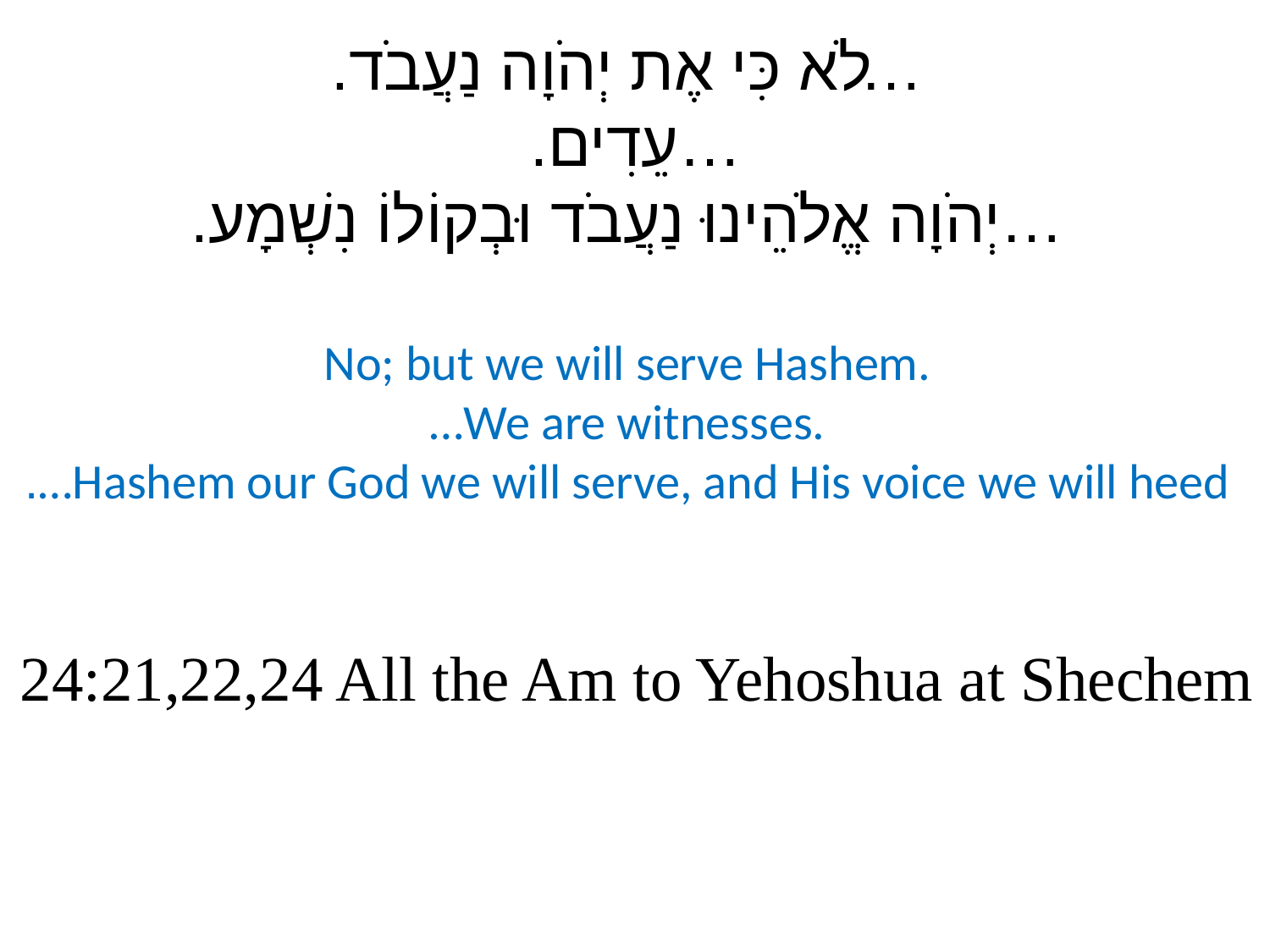

# …לֹא כִּי אֶת יְהֹוָה נַעֲבֹד. …עֵדִים. …יְהֹוָה אֱלֹהֵינוּ נַעֲבֹד וּבְקוֹלוֹ נִשְׁמָע. No; but we will serve Hashem. …We are witnesses. …Hashem our God we will serve, and His voice we will heed.
24:21,22,24 All the Am to Yehoshua at Shechem